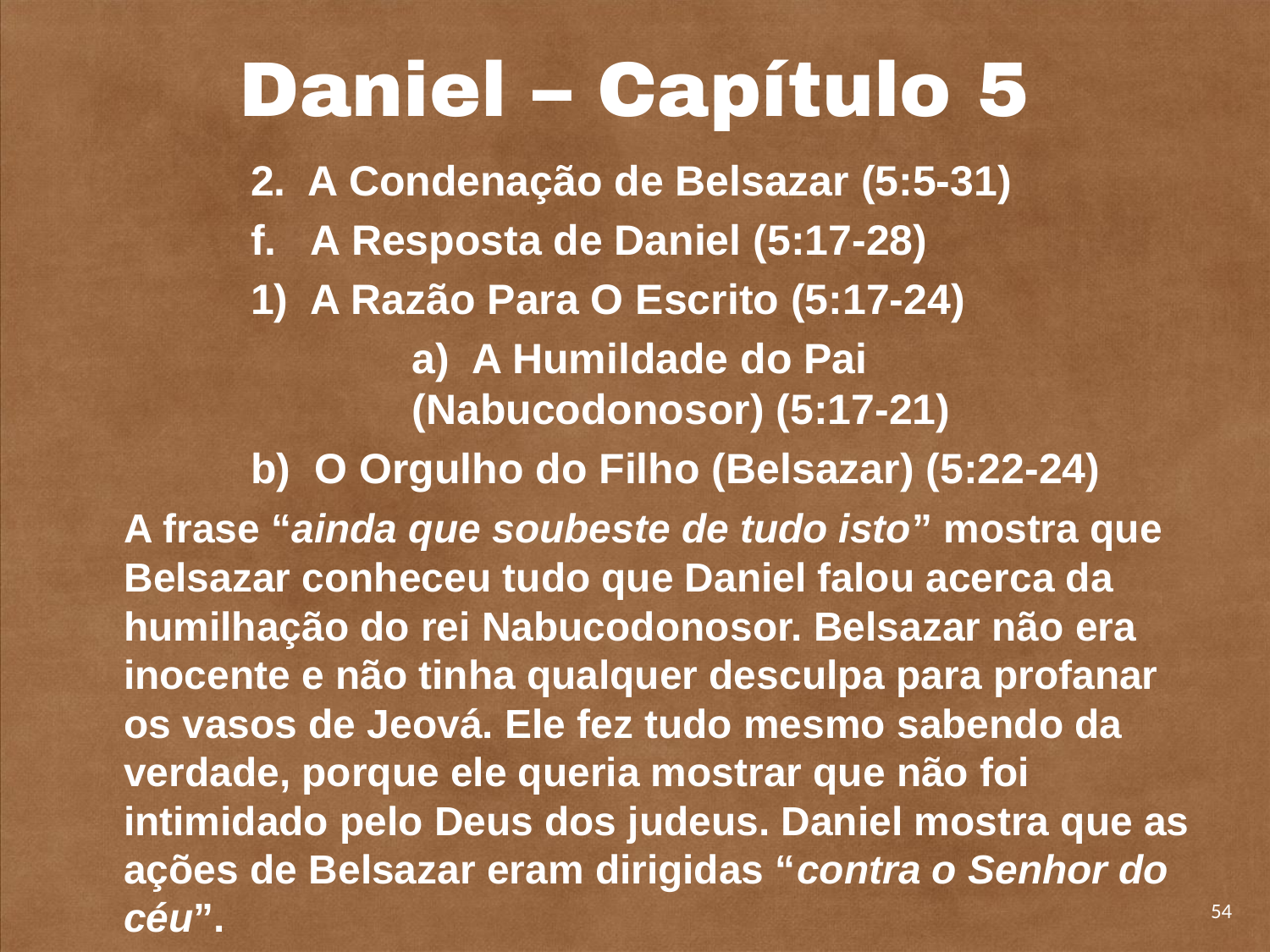

# Daniel – Capítulo 5
		2.  A Condenação de Belsazar (5:5-31)
		f.   A Resposta de Daniel (5:17-28)
		1)  A Razão Para O Escrito (5:17-24)
	a)  A Humildade do Pai (Nabucodonosor) (5:17-21)
		b)  O Orgulho do Filho (Belsazar) (5:22-24)
	A frase “ainda que soubeste de tudo isto” mostra que Belsazar conheceu tudo que Daniel falou acerca da humilhação do rei Nabucodono­sor. Belsazar não era inocente e não tinha qualquer desculpa para profanar os vasos de Jeová. Ele fez tudo mesmo sabendo da verdade, porque ele queria mostrar que não foi intimidado pelo Deus dos judeus. Daniel mostra que as ações de Belsazar eram dirigidas “contra o Senhor do céu”.
54